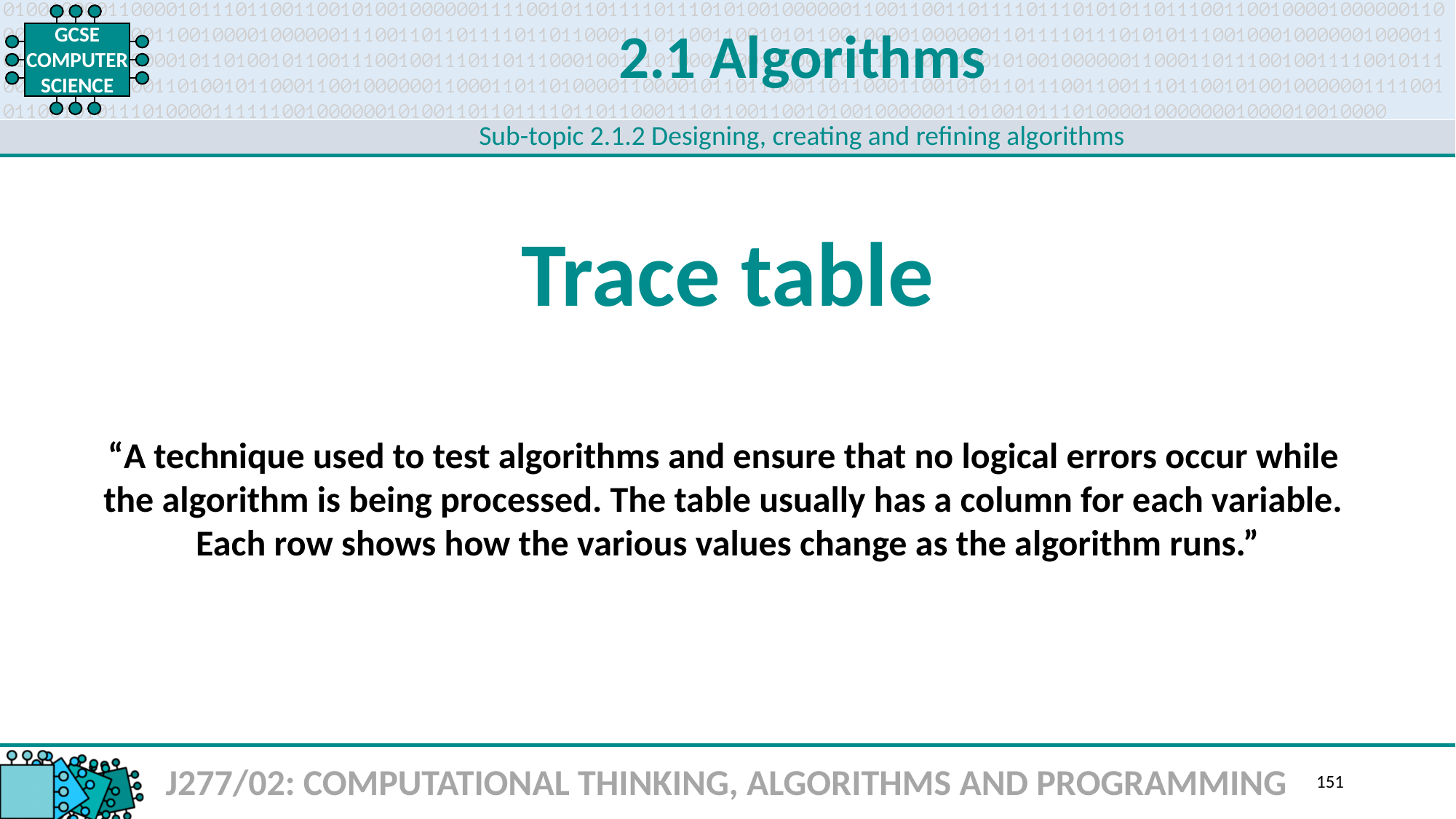

2.1 Algorithms
Sub-topic 2.1.2 Designing, creating and refining algorithms
Trace table
“A technique used to test algorithms and ensure that no logical errors occur while
the algorithm is being processed. The table usually has a column for each variable.
Each row shows how the various values change as the algorithm runs.”
J277/02: COMPUTATIONAL THINKING, ALGORITHMS AND PROGRAMMING
151